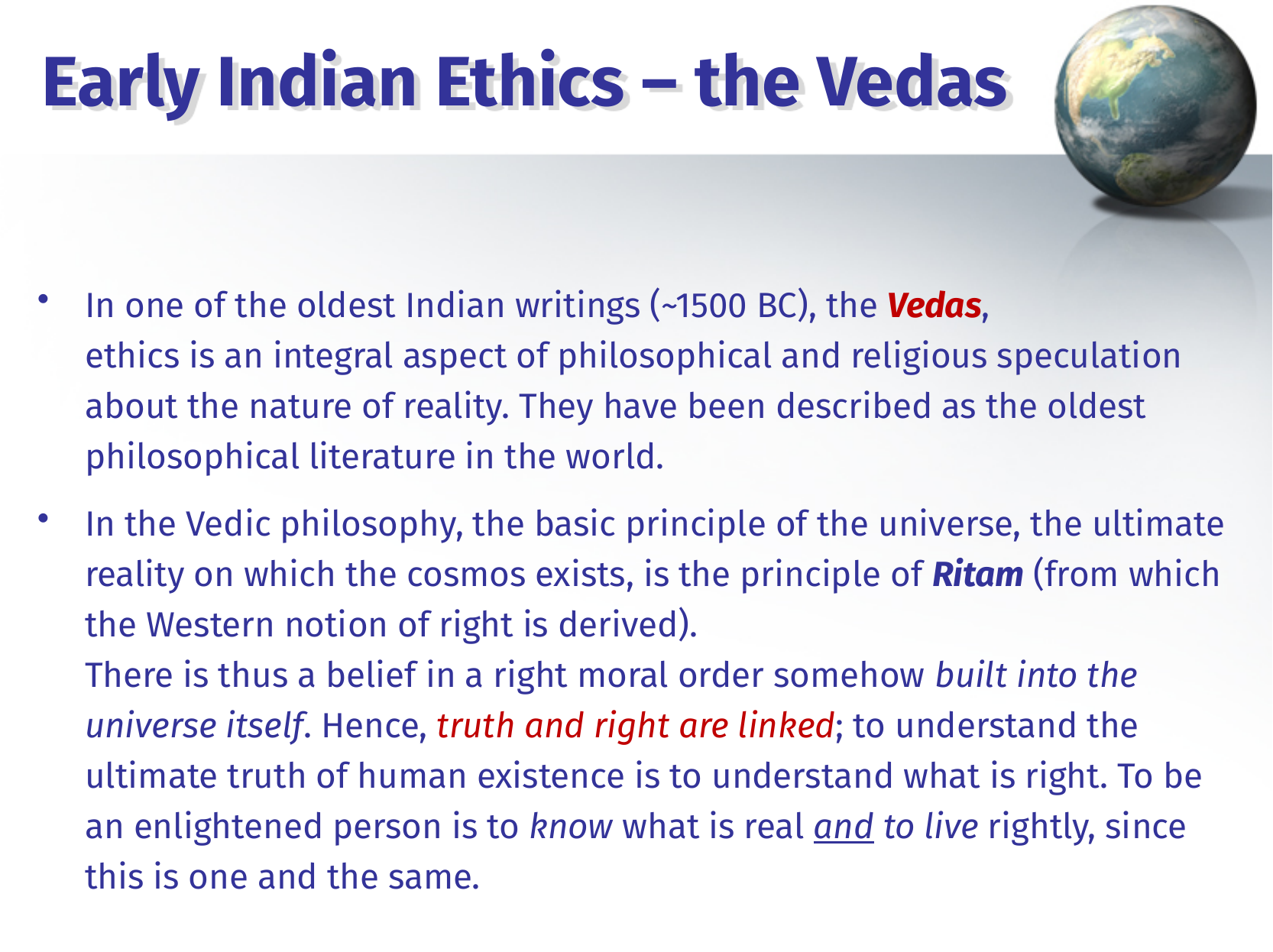

# Early Indian Ethics – the Vedas
In one of the oldest Indian writings (~1500 BC), the Vedas,
ethics is an integral aspect of philosophical and religious speculation about the nature of reality. They have been described as the oldest philosophical literature in the world.
In the Vedic philosophy, the basic principle of the universe, the ultimate reality on which the cosmos exists, is the principle of Ritam (from which the Western notion of right is derived).
There is thus a belief in a right moral order somehow built into the universe itself. Hence, truth and right are linked; to understand the ultimate truth of human existence is to understand what is right. To be an enlightened person is to know what is real and to live rightly, since this is one and the same.